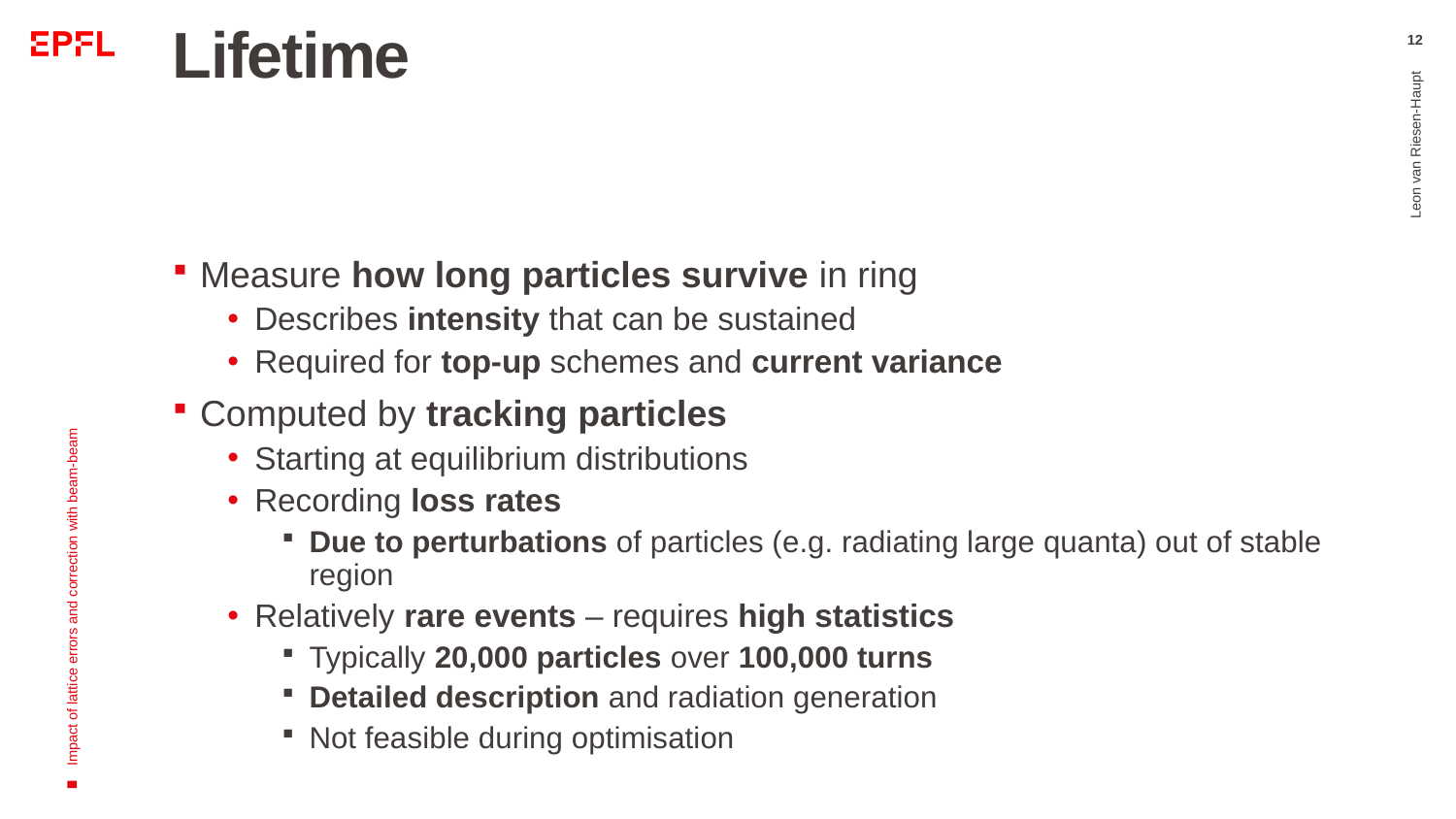

# Lifetime
12
Measure how long particles survive in ring
Describes intensity that can be sustained
Required for top-up schemes and current variance
Computed by tracking particles
Starting at equilibrium distributions
Recording loss rates
Due to perturbations of particles (e.g. radiating large quanta) out of stable region
Relatively rare events – requires high statistics
Typically 20,000 particles over 100,000 turns
Detailed description and radiation generation
Not feasible during optimisation

Leon van Riesen-Haupt
Impact of lattice errors and correction with beam-beam